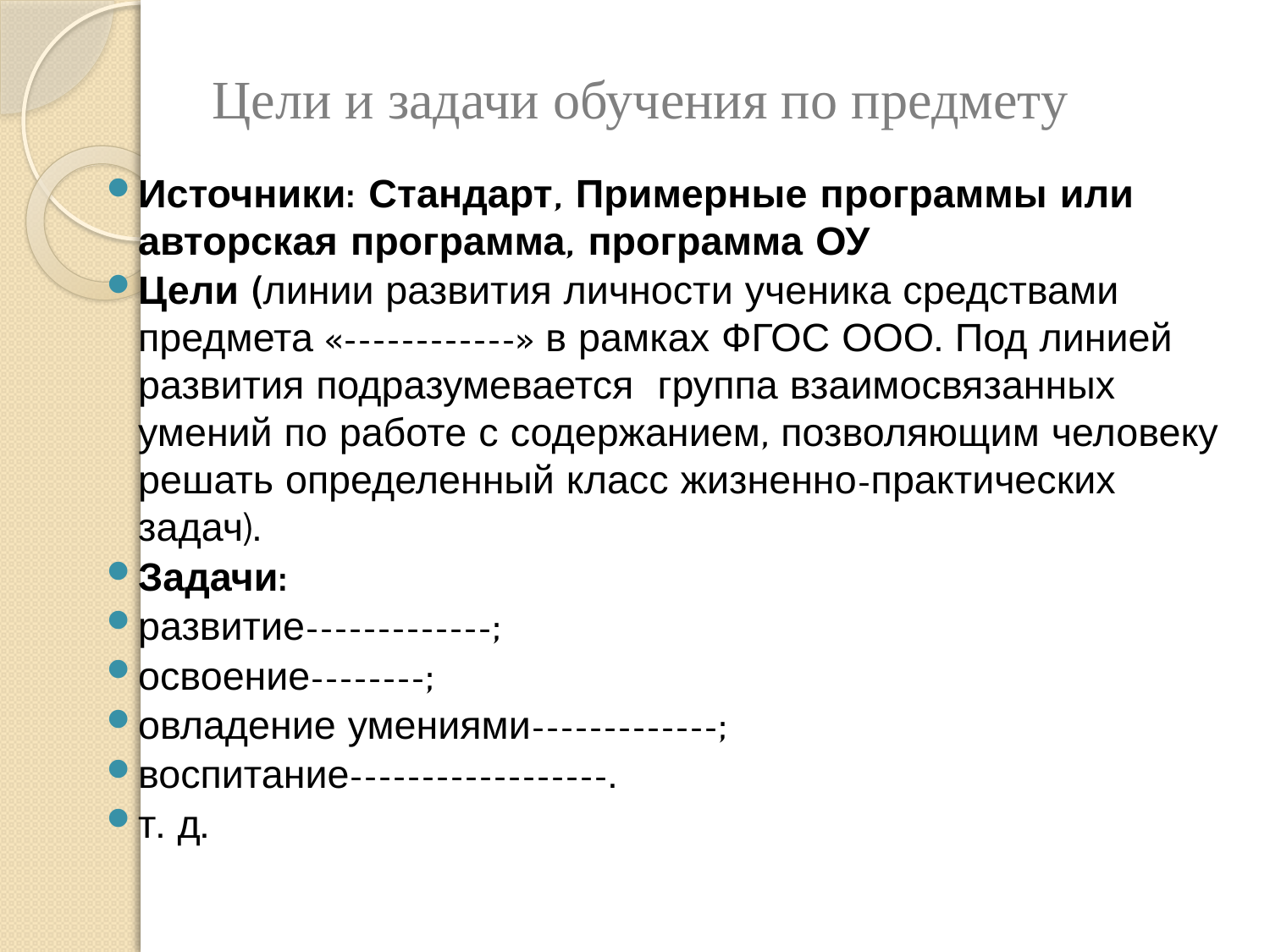

# Цели и задачи обучения по предмету

Источники: Стандарт, Примерные программы или авторская программа, программа ОУ
Цели (линии развития личности ученика средствами предмета «------------» в рамках ФГОС ООО. Под линией развития подразумевается  группа взаимосвязанных умений по работе с содержанием, позволяющим человеку решать определенный класс жизненно-практических задач).
Задачи:
развитие-------------;
освоение--------;
овладение умениями-------------;
воспитание------------------.
т. д.